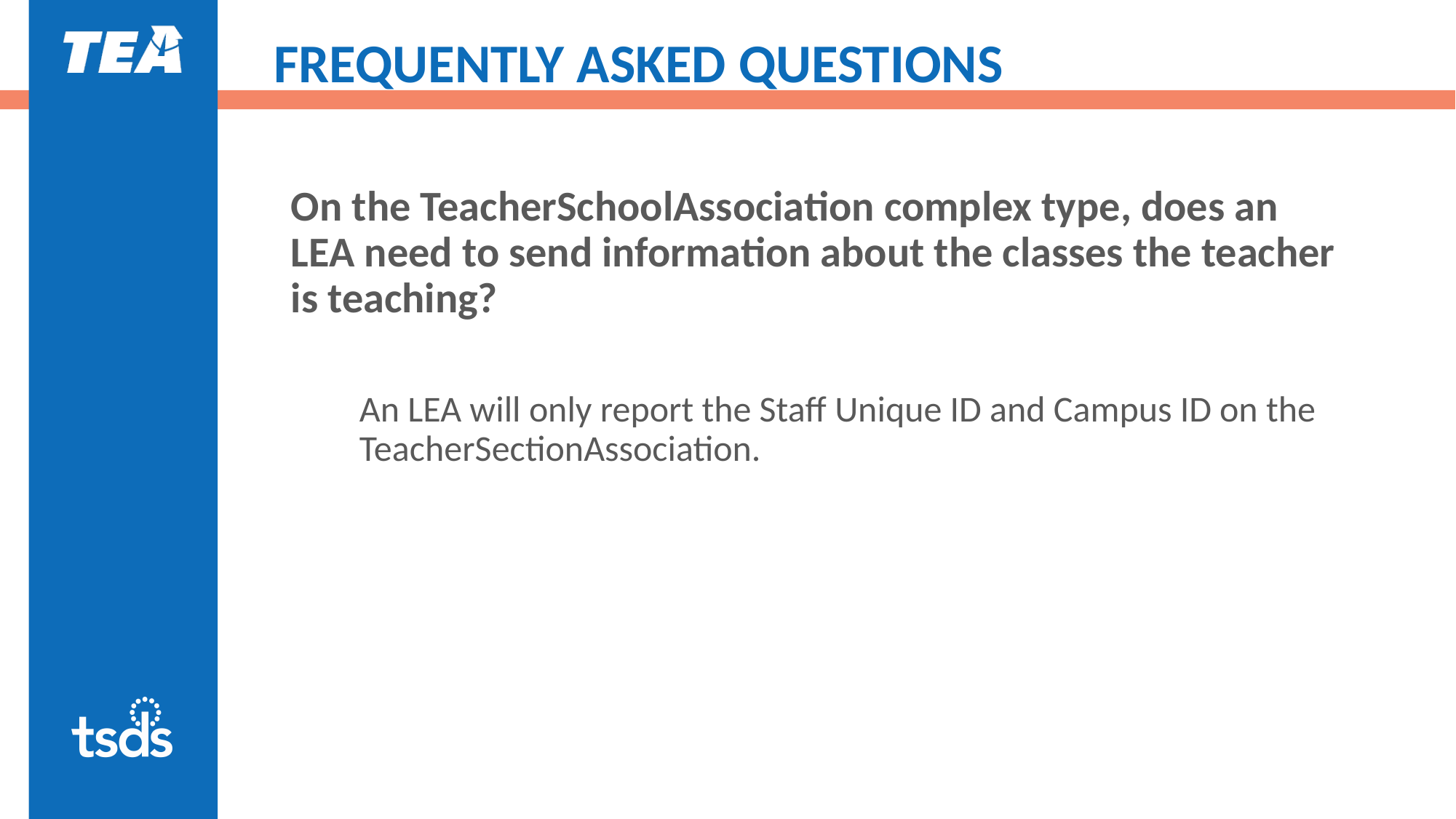

# FREQUENTLY ASKED QUESTIONS
On the TeacherSchoolAssociation complex type, does an LEA need to send information about the classes the teacher is teaching?

An LEA will only report the Staff Unique ID and Campus ID on the TeacherSectionAssociation.